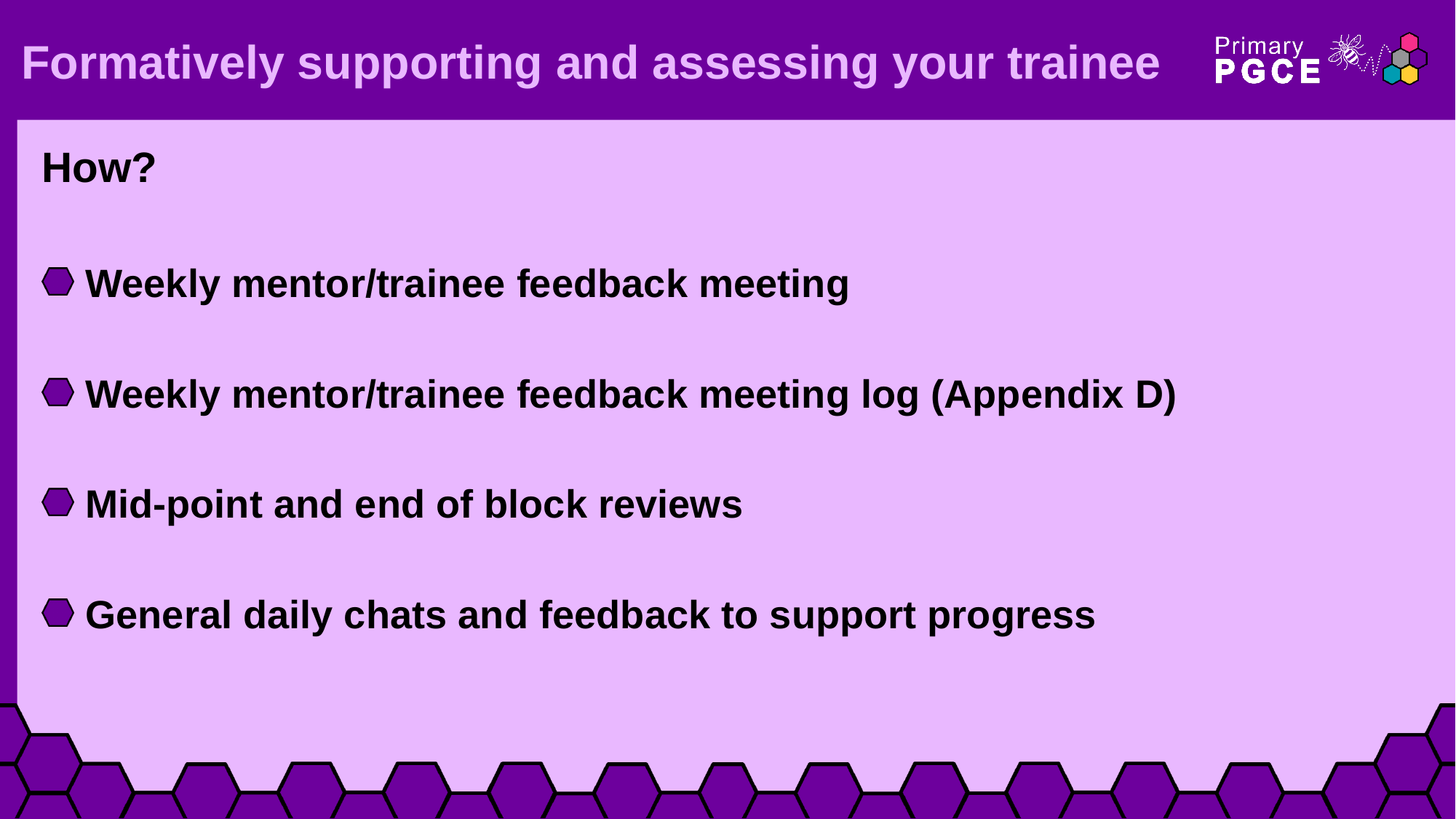

# Formatively supporting and assessing your trainee
How?

Weekly mentor/trainee feedback meeting

Weekly mentor/trainee feedback meeting log (Appendix D)

Mid-point and end of block reviews

General daily chats and feedback to support progress